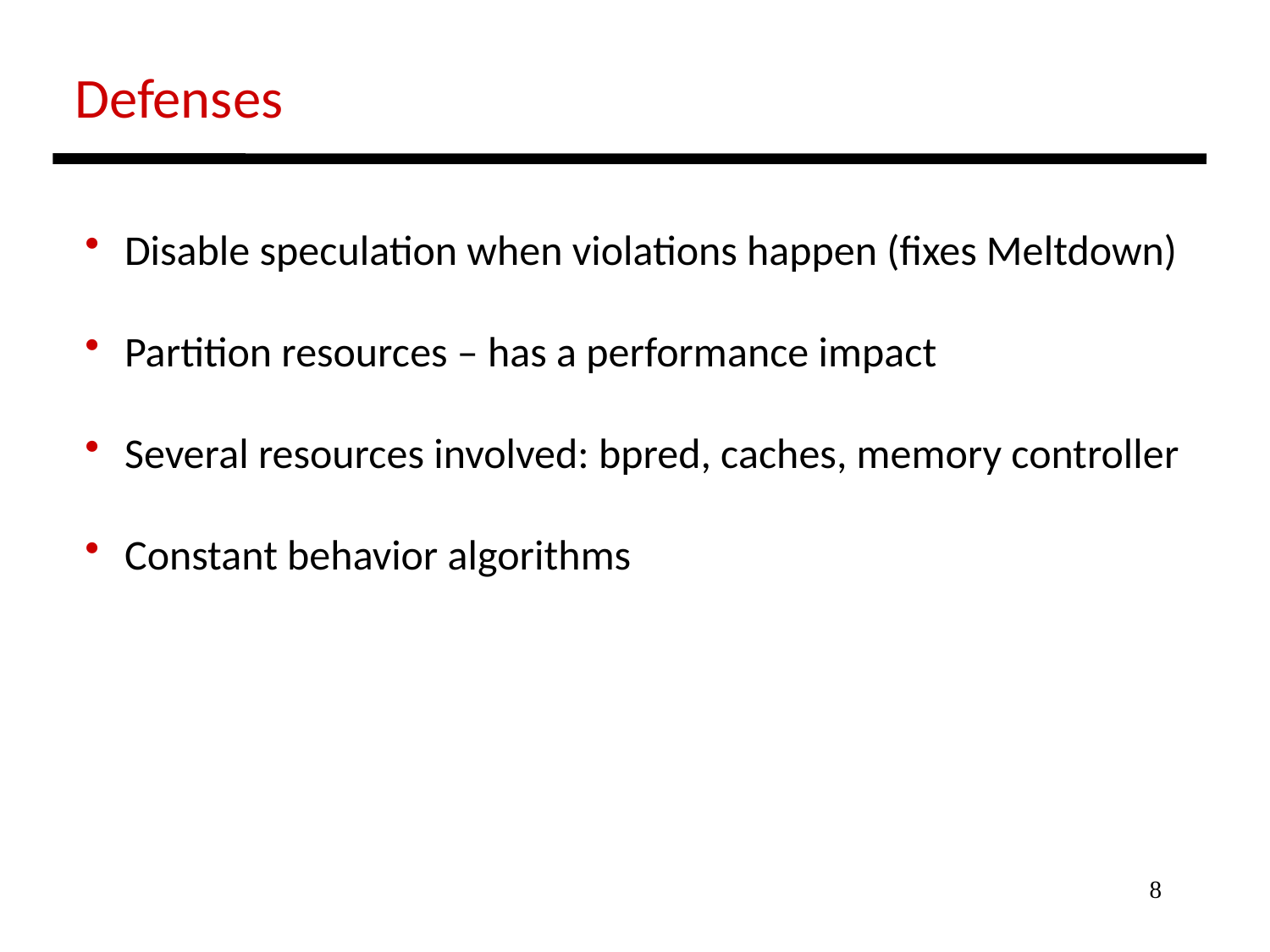

Defenses

 Disable speculation when violations happen (fixes Meltdown)

 Partition resources – has a performance impact

 Several resources involved: bpred, caches, memory controller

 Constant behavior algorithms

8